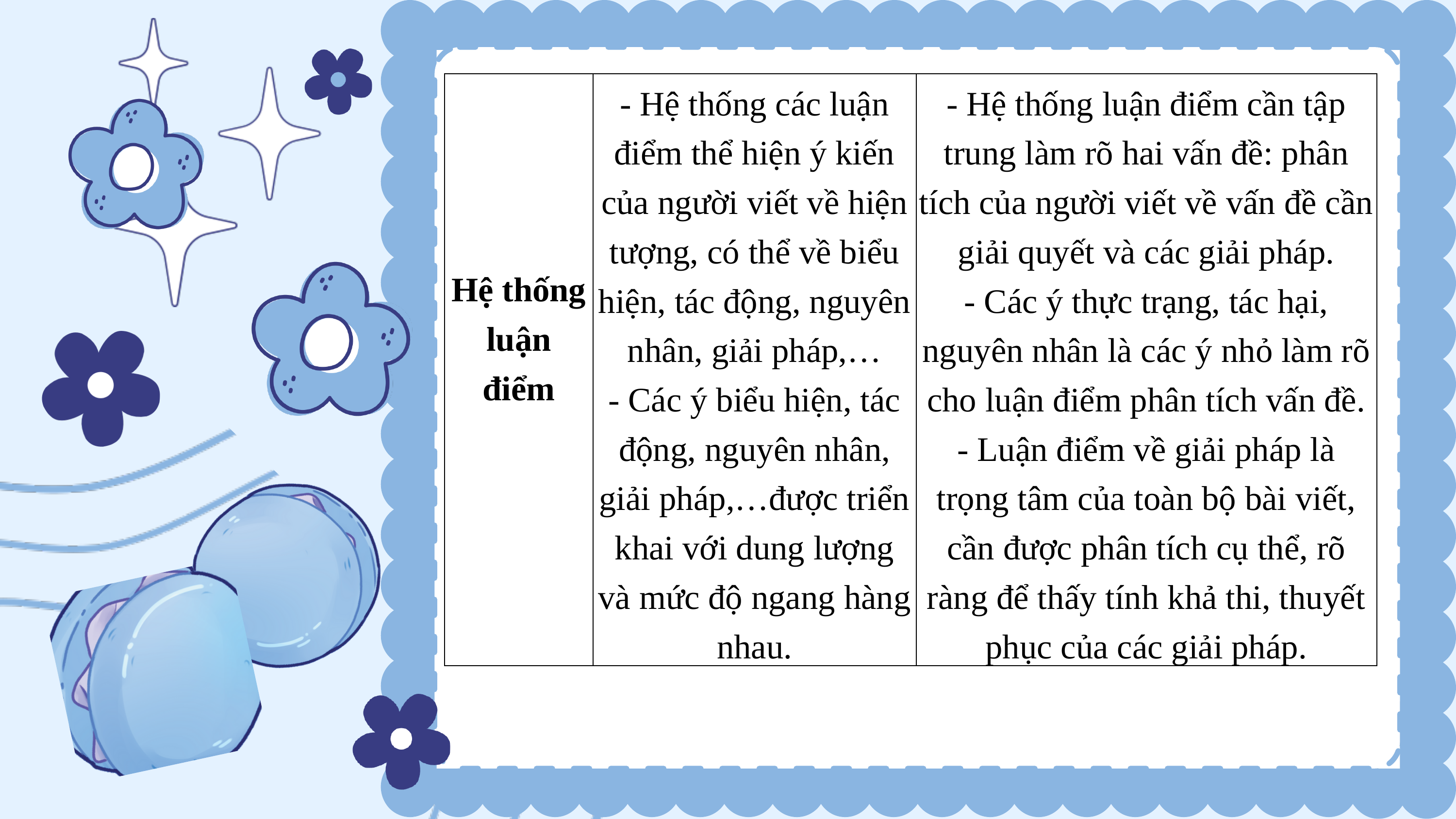

| Hệ thống luận điểm | - Hệ thống các luận điểm thể hiện ý kiến của người viết về hiện tượng, có thể về biểu hiện, tác động, nguyên nhân, giải pháp,… - Các ý biểu hiện, tác động, nguyên nhân, giải pháp,…được triển khai với dung lượng và mức độ ngang hàng nhau. | - Hệ thống luận điểm cần tập trung làm rõ hai vấn đề: phân tích của người viết về vấn đề cần giải quyết và các giải pháp. - Các ý thực trạng, tác hại, nguyên nhân là các ý nhỏ làm rõ cho luận điểm phân tích vấn đề. - Luận điểm về giải pháp là trọng tâm của toàn bộ bài viết, cần được phân tích cụ thể, rõ ràng để thấy tính khả thi, thuyết phục của các giải pháp. |
| --- | --- | --- |